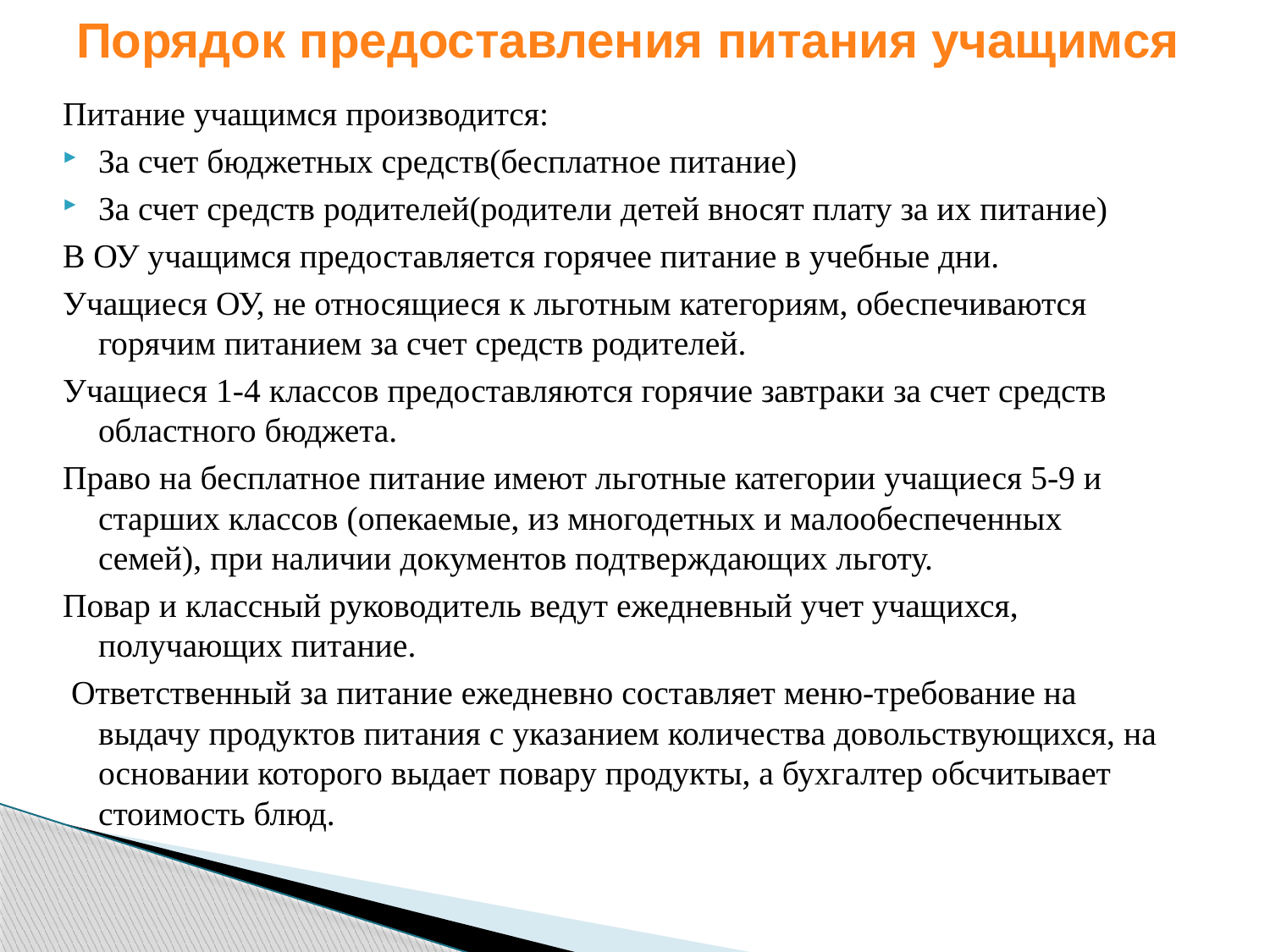

Порядок предоставления питания учащимся
Питание учащимся производится:
За счет бюджетных средств(бесплатное питание)
За счет средств родителей(родители детей вносят плату за их питание)
В ОУ учащимся предоставляется горячее питание в учебные дни.
Учащиеся ОУ, не относящиеся к льготным категориям, обеспечиваются горячим питанием за счет средств родителей.
Учащиеся 1-4 классов предоставляются горячие завтраки за счет средств областного бюджета.
Право на бесплатное питание имеют льготные категории учащиеся 5-9 и старших классов (опекаемые, из многодетных и малообеспеченных семей), при наличии документов подтверждающих льготу.
Повар и классный руководитель ведут ежедневный учет учащихся, получающих питание.
 Ответственный за питание ежедневно составляет меню-требование на выдачу продуктов питания с указанием количества довольствующихся, на основании которого выдает повару продукты, а бухгалтер обсчитывает стоимость блюд.